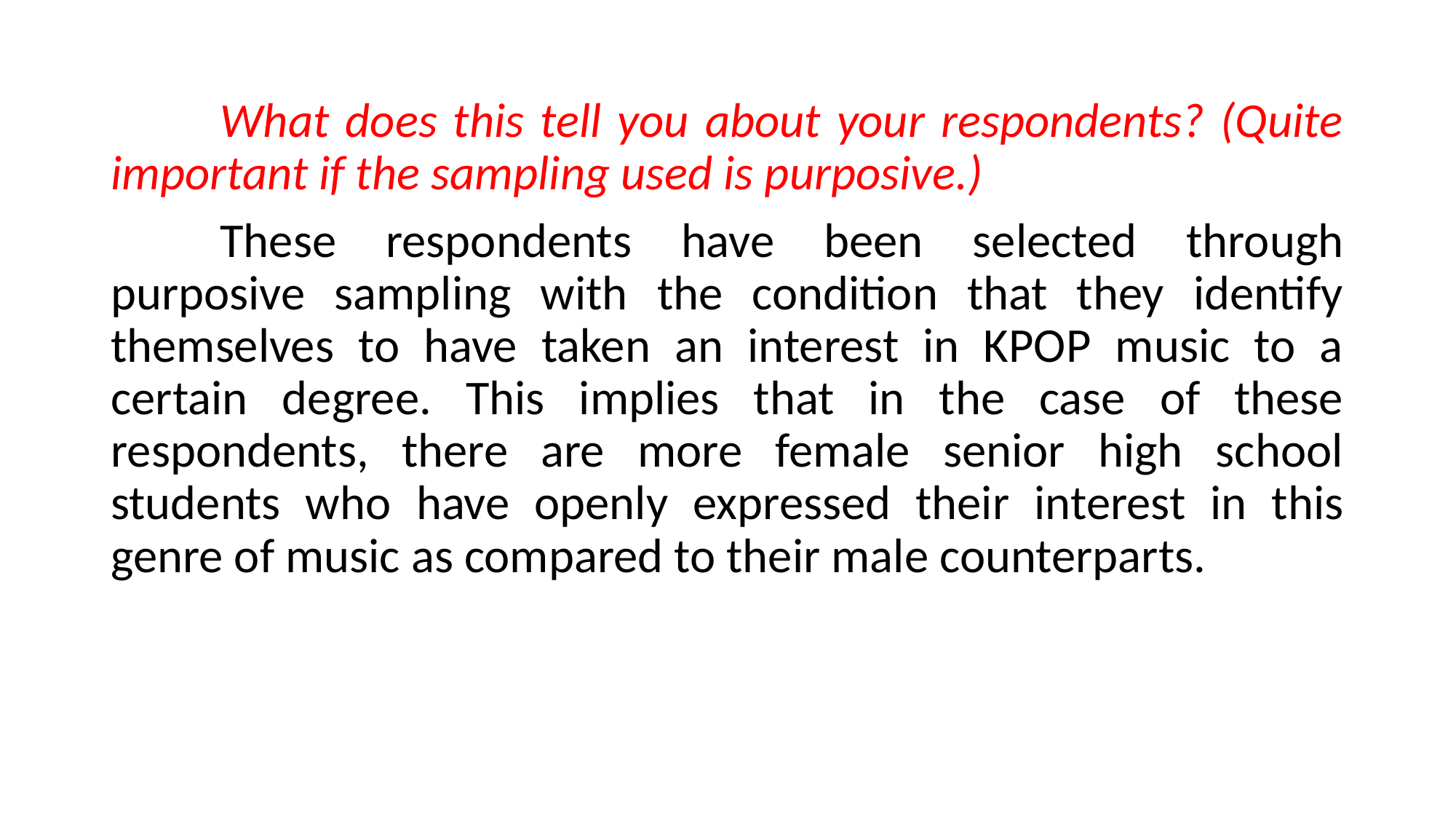

What does this tell you about your respondents? (Quite important if the sampling used is purposive.)
	These respondents have been selected through purposive sampling with the condition that they identify themselves to have taken an interest in KPOP music to a certain degree. This implies that in the case of these respondents, there are more female senior high school students who have openly expressed their interest in this genre of music as compared to their male counterparts.